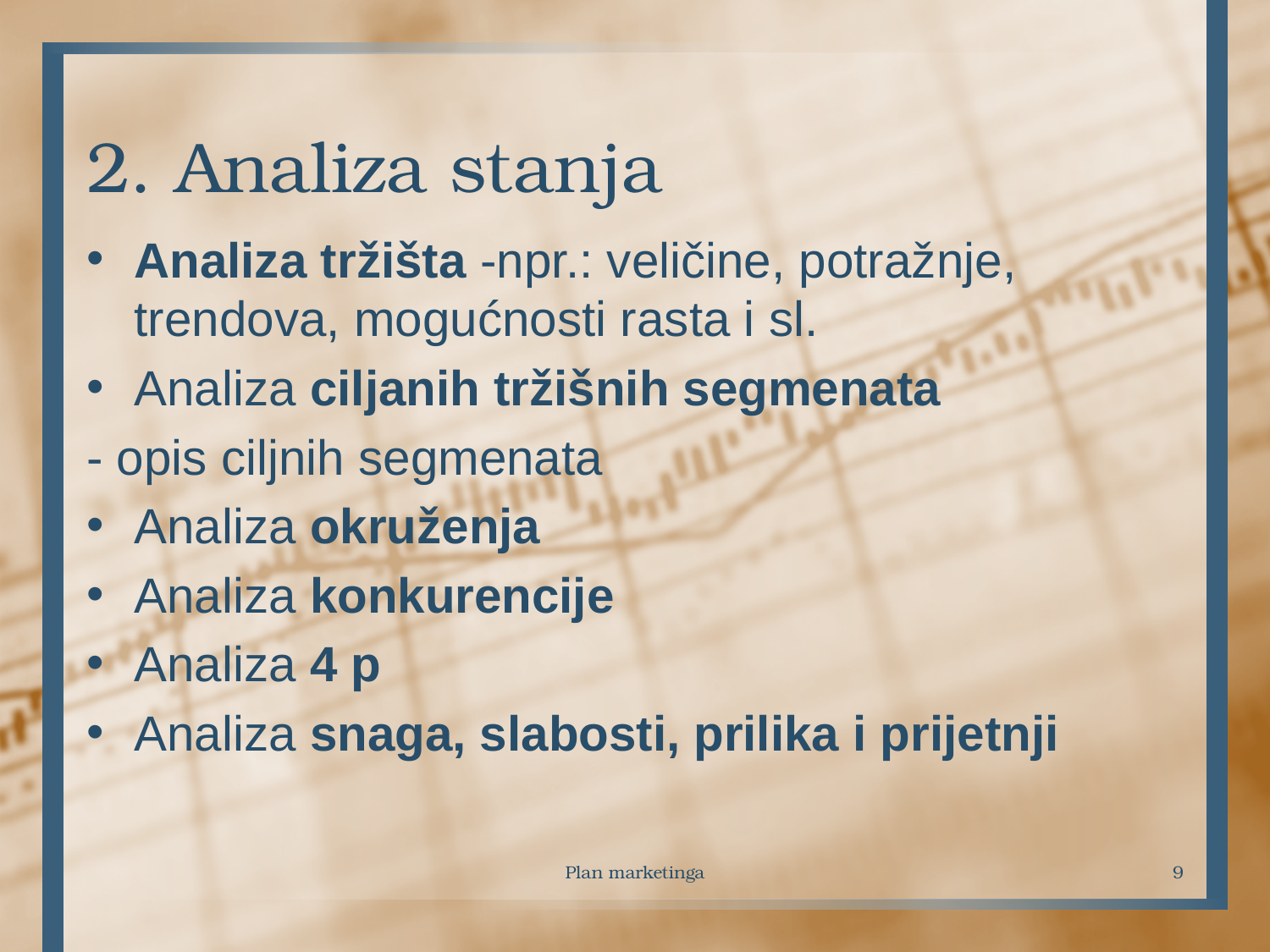

# 2. Analiza stanja
Analiza tržišta -npr.: veličine, potražnje, trendova, mogućnosti rasta i sl.
Analiza ciljanih tržišnih segmenata
- opis ciljnih segmenata
Analiza okruženja
Analiza konkurencije
Analiza 4 p
Analiza snaga, slabosti, prilika i prijetnji
Plan marketinga
9